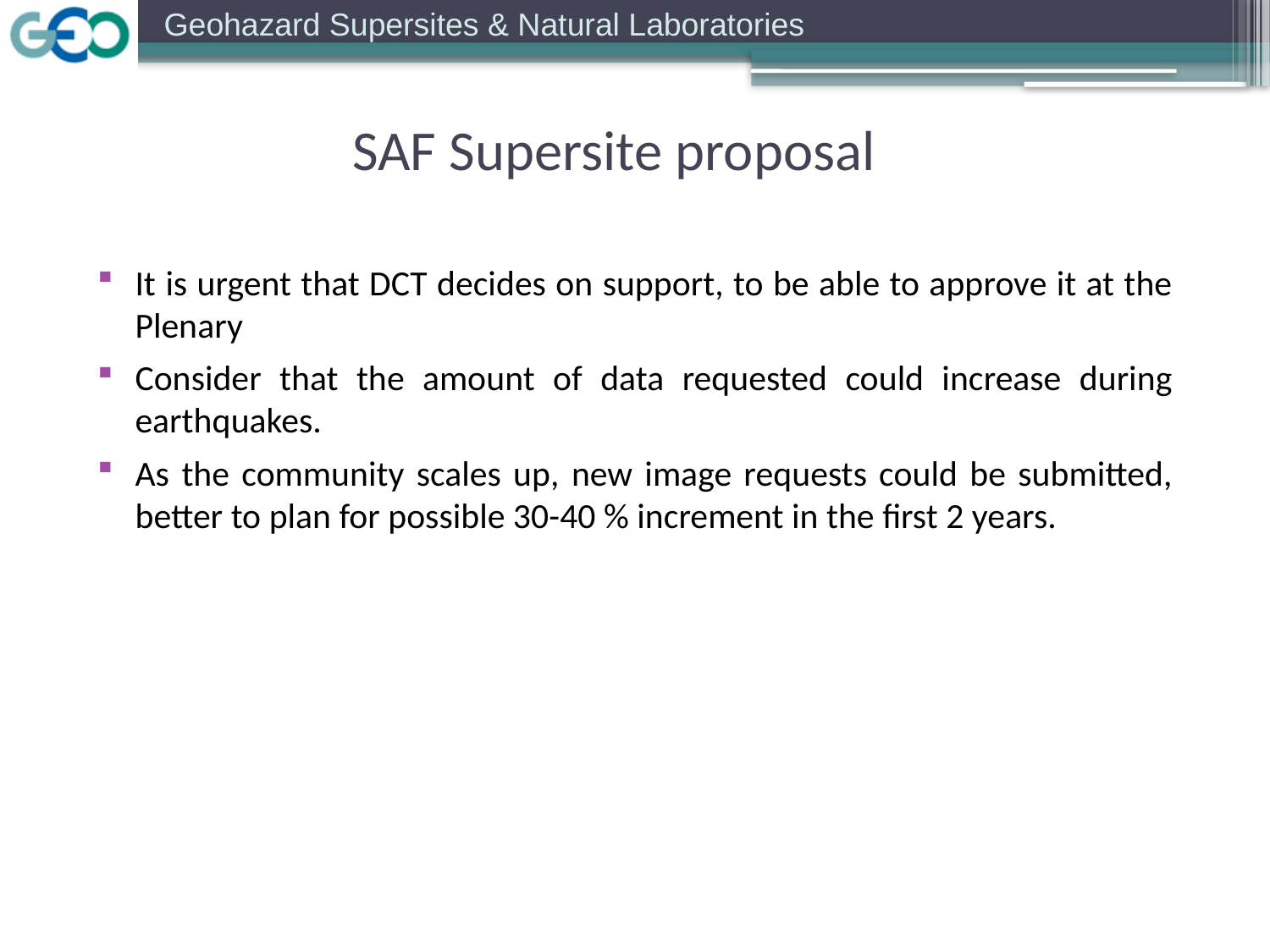

SAF Supersite proposal

It is urgent that DCT decides on support, to be able to approve it at the Plenary
Consider that the amount of data requested could increase during earthquakes.
As the community scales up, new image requests could be submitted, better to plan for possible 30-40 % increment in the first 2 years.